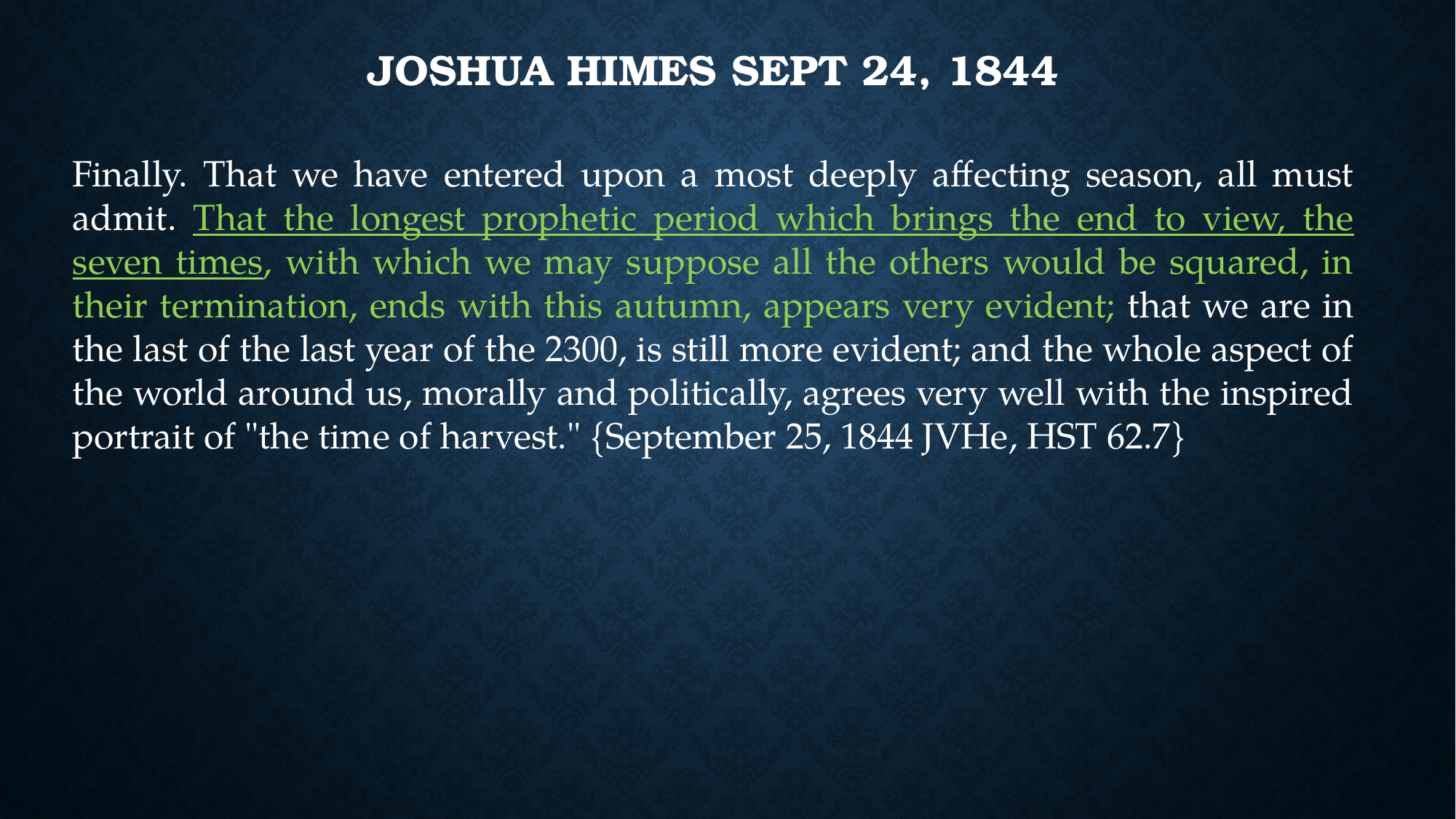

# Joshua Himes Sept 24, 1844
Finally. That we have entered upon a most deeply affecting season, all must admit. That the longest prophetic period which brings the end to view, the seven times, with which we may suppose all the others would be squared, in their termination, ends with this autumn, appears very evident; that we are in the last of the last year of the 2300, is still more evident; and the whole aspect of the world around us, morally and politically, agrees very well with the inspired portrait of "the time of harvest." {September 25, 1844 JVHe, HST 62.7}